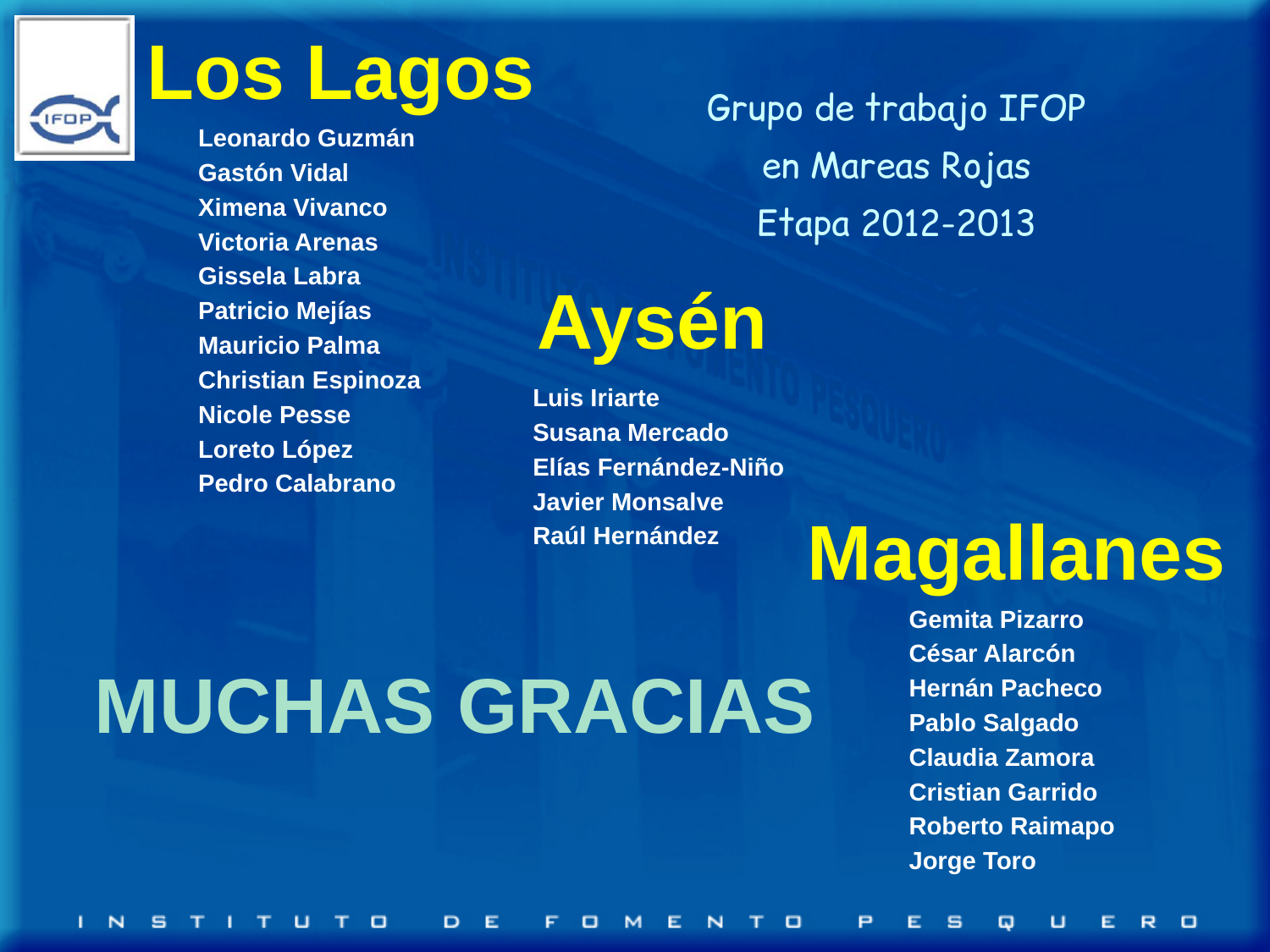

Los Lagos
Grupo de trabajo IFOP
en Mareas Rojas
Etapa 2012-2013
Leonardo Guzmán
Gastón Vidal
Ximena Vivanco
Victoria Arenas
Gissela Labra
Patricio Mejías
Mauricio Palma
Christian Espinoza
Nicole Pesse
Loreto López
Pedro Calabrano
Aysén
Luis Iriarte
Susana Mercado
Elías Fernández-Niño
Javier Monsalve
Raúl Hernández
Magallanes
Gemita Pizarro
César Alarcón
Hernán Pacheco
Pablo Salgado
Claudia Zamora
Cristian Garrido
Roberto Raimapo
Jorge Toro
MUCHAS GRACIAS